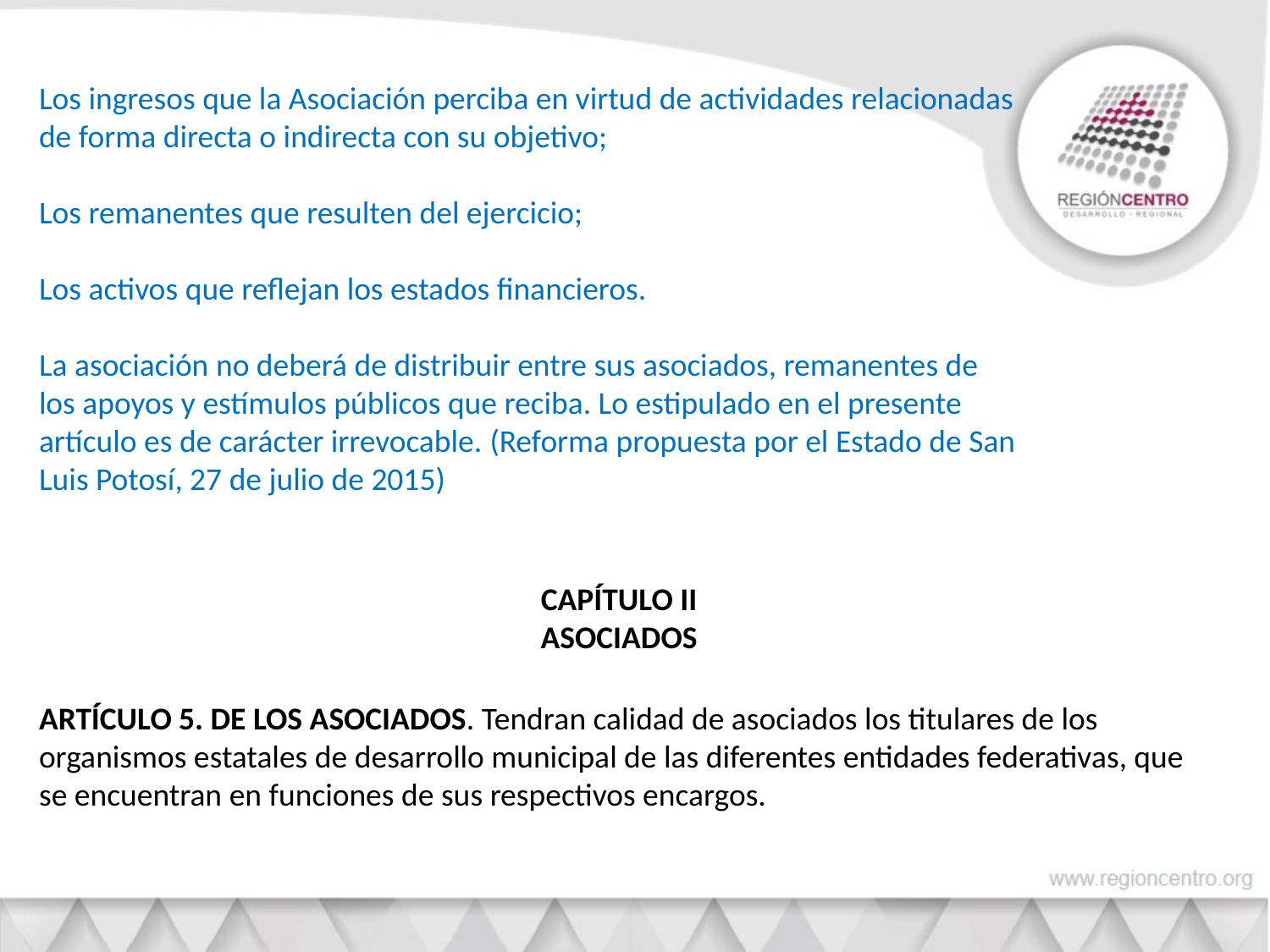

Los ingresos que la Asociación perciba en virtud de actividades relacionadas de forma directa o indirecta con su objetivo;

Los remanentes que resulten del ejercicio;

Los activos que reflejan los estados financieros.

La asociación no deberá de distribuir entre sus asociados, remanentes de los apoyos y estímulos públicos que reciba. Lo estipulado en el presente artículo es de carácter irrevocable. (Reforma propuesta por el Estado de San Luis Potosí, 27 de julio de 2015)
CAPÍTULO II
ASOCIADOS
ARTÍCULO 5. DE LOS ASOCIADOS. Tendran calidad de asociados los titulares de los organismos estatales de desarrollo municipal de las diferentes entidades federativas, que se encuentran en funciones de sus respectivos encargos.